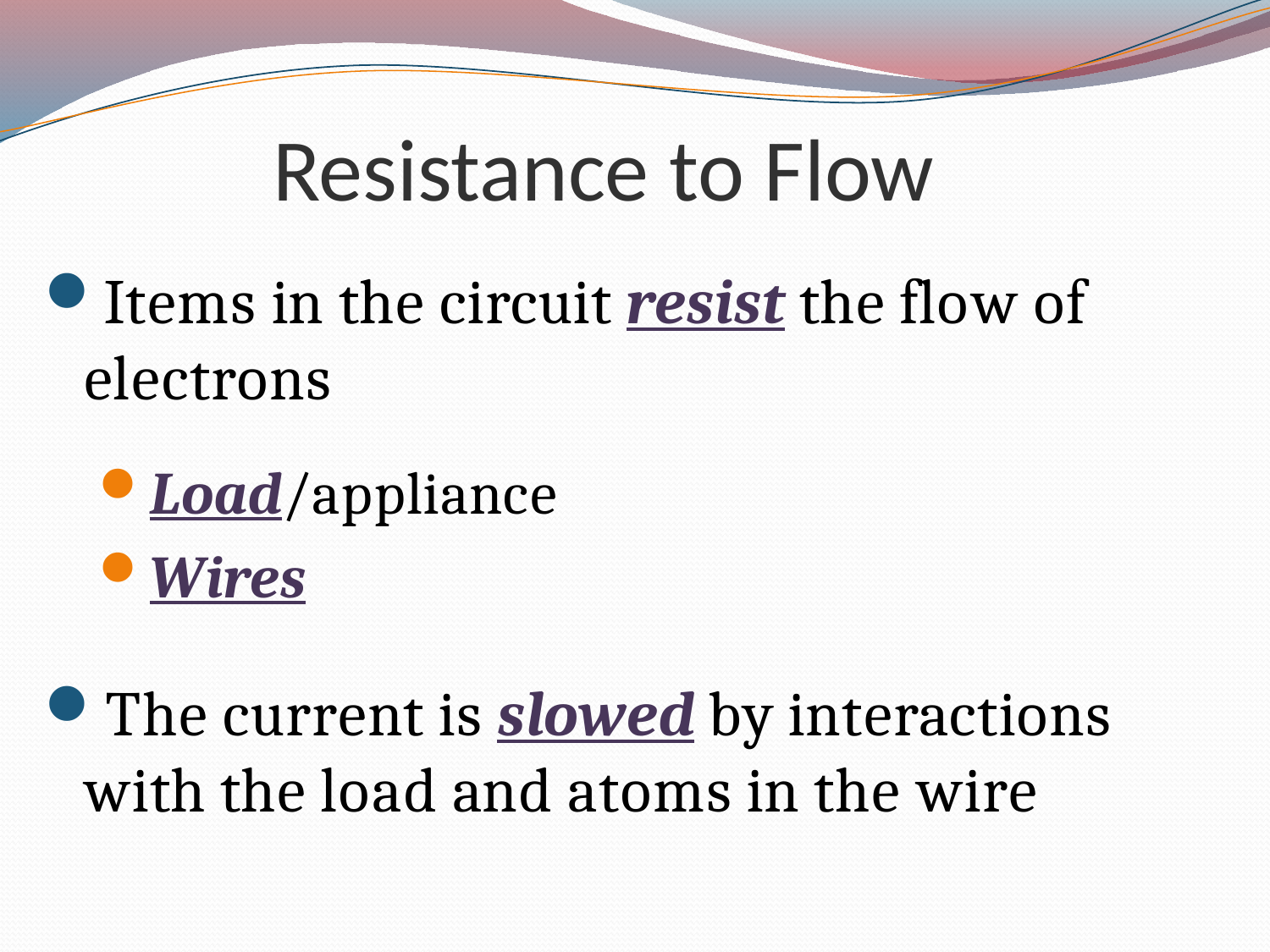

# Resistance to Flow
Items in the circuit resist the flow of electrons

Load/appliance
Wires

The current is slowed by interactions with the load and atoms in the wire